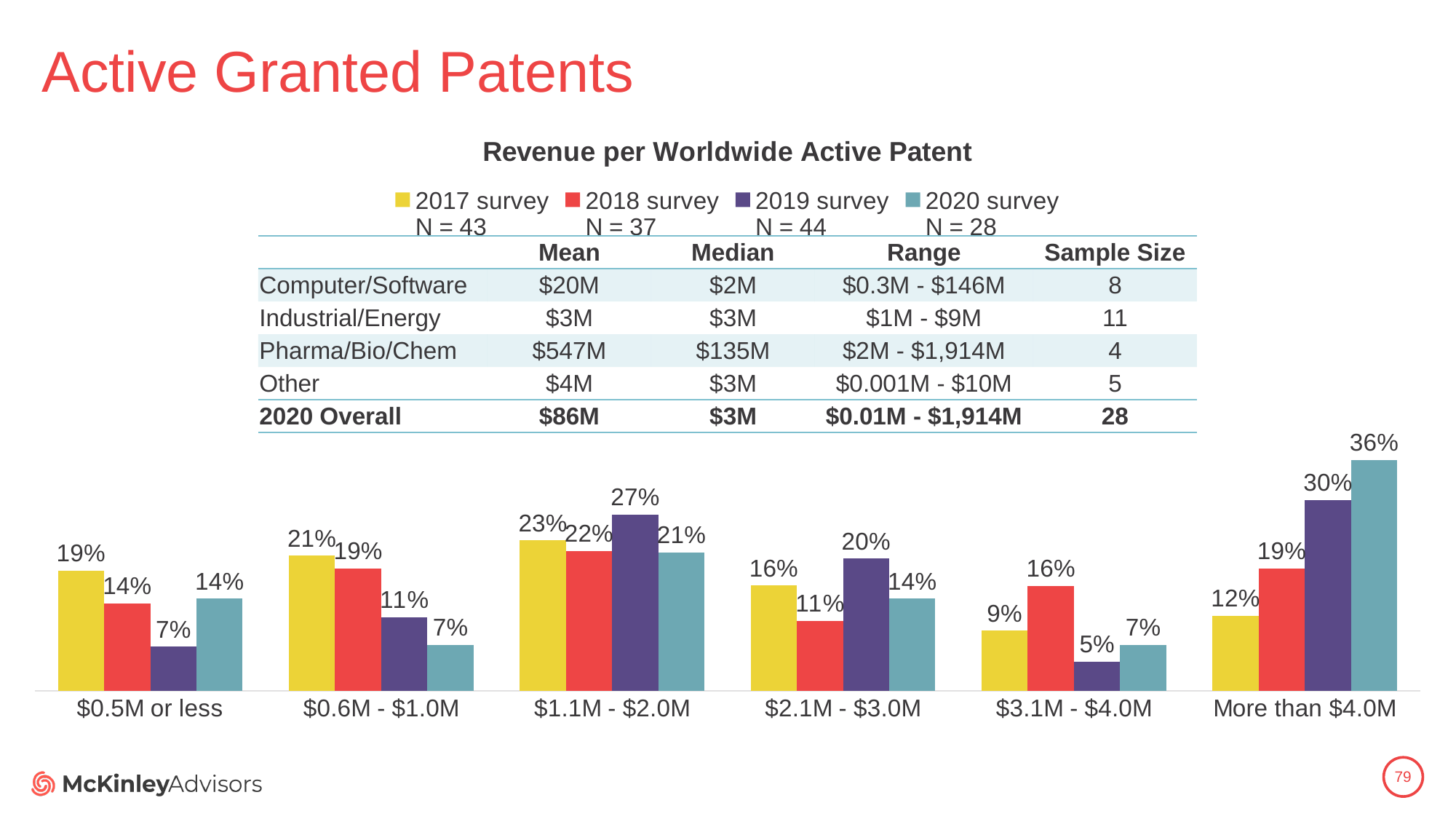

# Active Granted Patents

### Chart: Revenue per Worldwide Active Patent

| Category | 2017 survey
N = 43 | 2018 survey
N = 37 | 2019 survey
N = 44 | 2020 survey
N = 28 |
|---|---|---|---|---|
| $0.5M or less | 0.18604651162790697 | 0.13513513513513514 | 0.06818181818181818 | 0.14285714285714285 |
| $0.6M - $1.0M | 0.20930232558139536 | 0.1891891891891892 | 0.11363636363636363 | 0.07142857142857142 |
| $1.1M - $2.0M | 0.23255813953488372 | 0.21621621621621623 | 0.2727272727272727 | 0.21428571428571427 |
| $2.1M - $3.0M | 0.16279069767441862 | 0.10810810810810811 | 0.20454545454545456 | 0.14285714285714285 |
| $3.1M - $4.0M | 0.09302325581395349 | 0.16216216216216217 | 0.045454545454545456 | 0.07142857142857142 |
| More than $4.0M | 0.11627906976744186 | 0.1891891891891892 | 0.29545454545454547 | 0.35714285714285715 |
|  | Mean | Median | Range | Sample Size |
| --- | --- | --- | --- | --- |
| Computer/Software | $20M | $2M | $0.3M - $146M | 8 |
| Industrial/Energy | $3M | $3M | $1M - $9M | 11 |
| Pharma/Bio/Chem | $547M | $135M | $2M - $1,914M | 4 |
| Other | $4M | $3M | $0.001M - $10M | 5 |
| 2020 Overall | $86M | $3M | $0.01M - $1,914M | 28 |
79